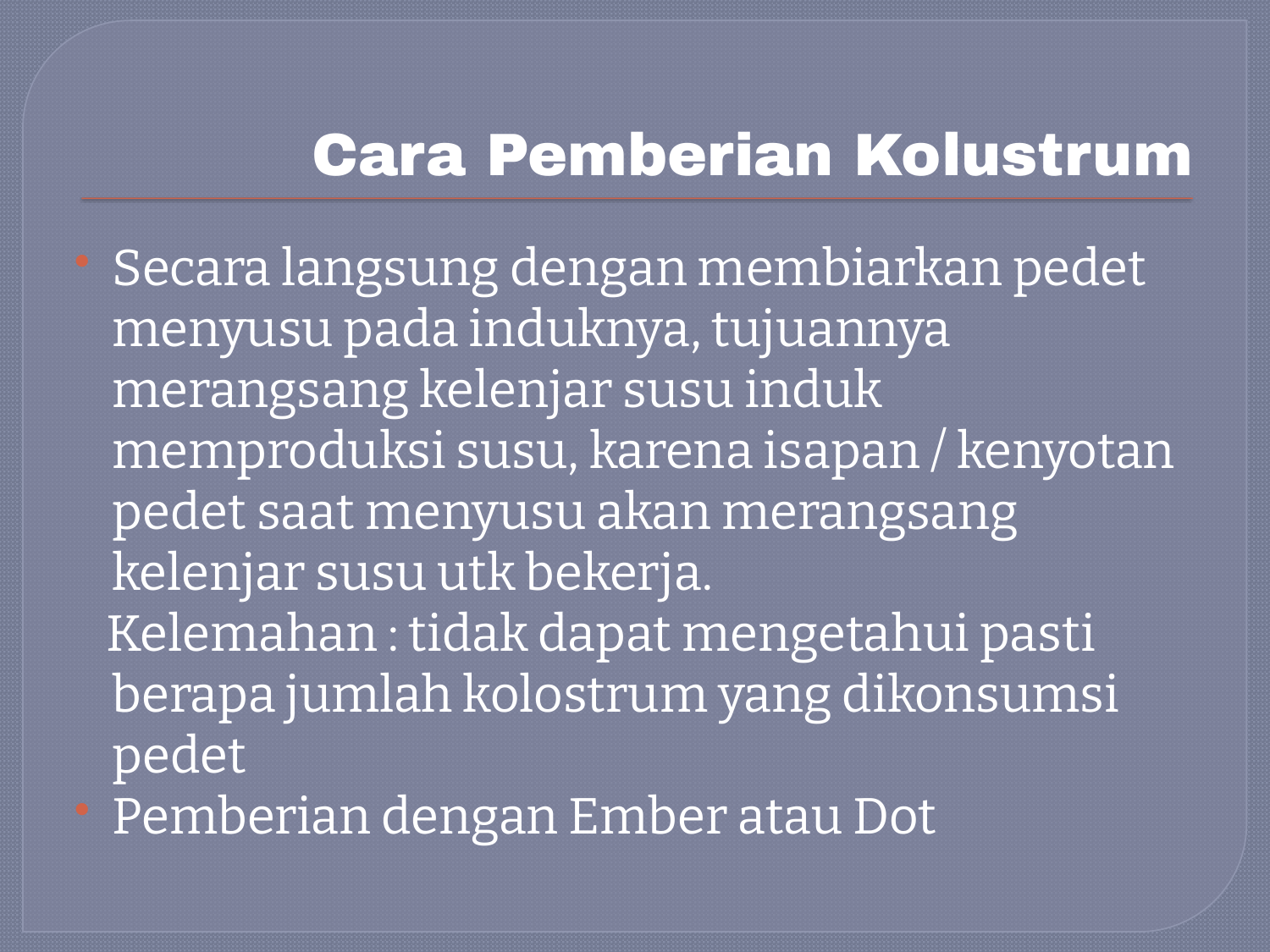

# Cara Pemberian Kolustrum
Secara langsung dengan membiarkan pedet menyusu pada induknya, tujuannya merangsang kelenjar susu induk memproduksi susu, karena isapan / kenyotan pedet saat menyusu akan merangsang kelenjar susu utk bekerja.
   Kelemahan : tidak dapat mengetahui pasti berapa jumlah kolostrum yang dikonsumsi pedet
Pemberian dengan Ember atau Dot